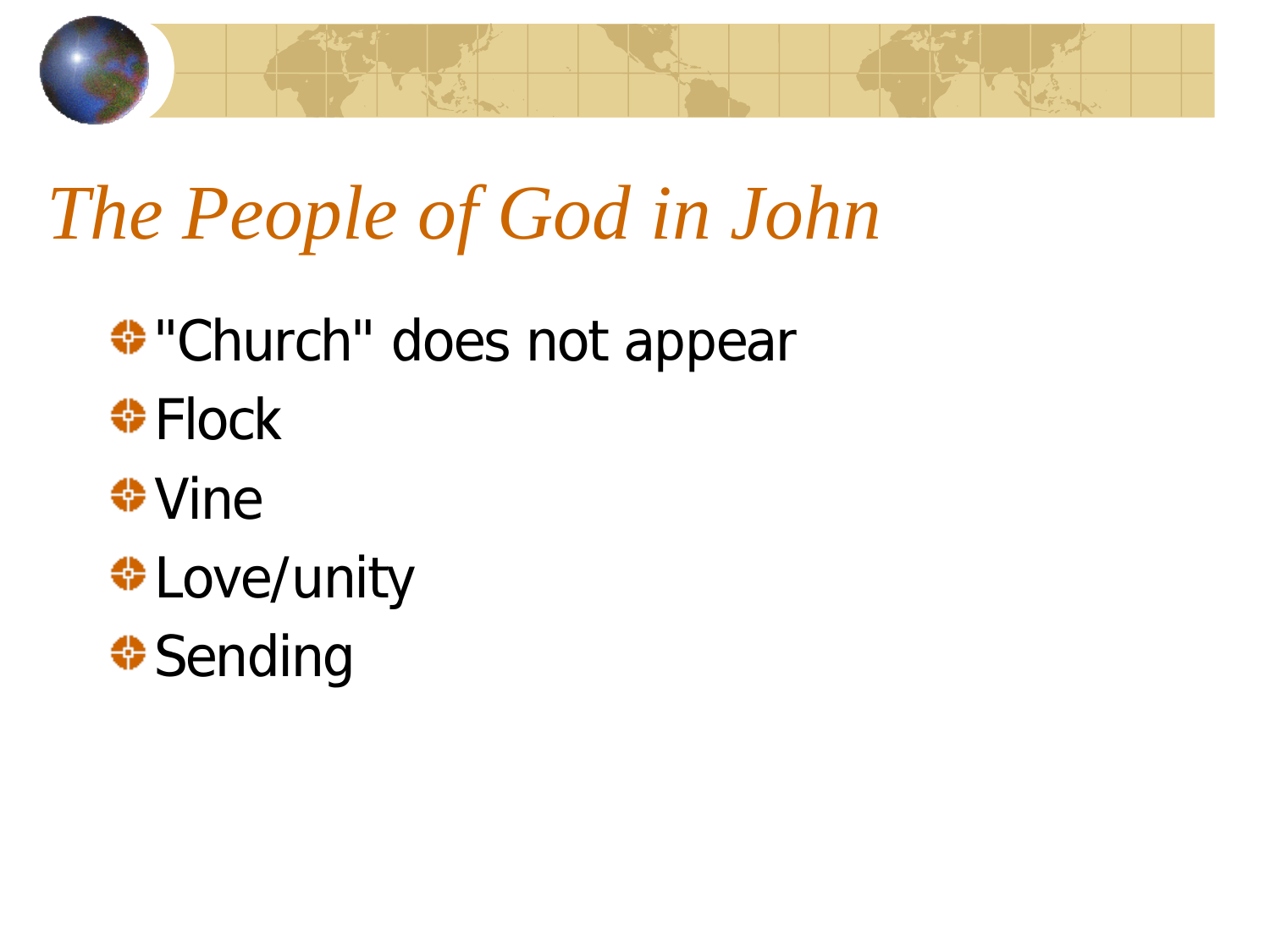

# The People of God in John
"Church" does not appear
Flock
Vine
Love/unity
Sending